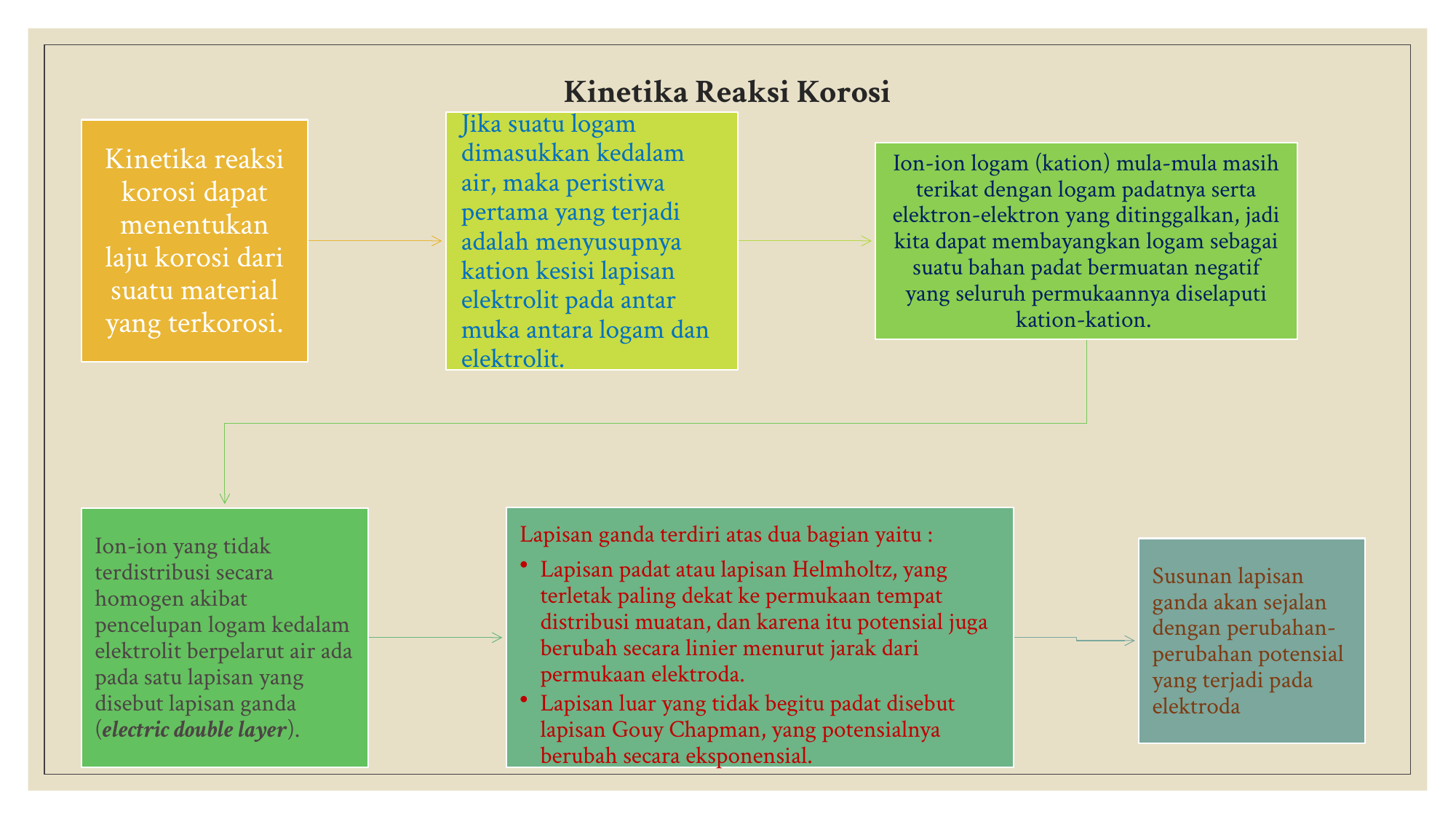

# Kinetika Reaksi Korosi

Kinetika reaksi korosi dapat menentukan laju korosi dari suatu material yang terkorosi.

Jika suatu logam dimasukkan kedalam air, maka peristiwa pertama yang terjadi adalah menyusupnya kation kesisi lapisan elektrolit pada antar muka antara logam dan elektrolit.

Ion-ion logam (kation) mula-mula masih terikat dengan logam padatnya serta elektron-elektron yang ditinggalkan, jadi kita dapat membayangkan logam sebagai suatu bahan padat bermuatan negatif yang seluruh permukaannya diselaputi kation-kation.

Ion-ion yang tidak terdistribusi secara homogen akibat pencelupan logam kedalam elektrolit berpelarut air ada pada satu lapisan yang disebut lapisan ganda (electric double layer).

Lapisan ganda terdiri atas dua bagian yaitu :
Lapisan padat atau lapisan Helmholtz, yang terletak paling dekat ke permukaan tempat distribusi muatan, dan karena itu potensial juga berubah secara linier menurut jarak dari permukaan elektroda.
Lapisan luar yang tidak begitu padat disebut lapisan Gouy Chapman, yang potensialnya berubah secara eksponensial.
Susunan lapisan ganda akan sejalan dengan perubahan-perubahan potensial yang terjadi pada elektroda